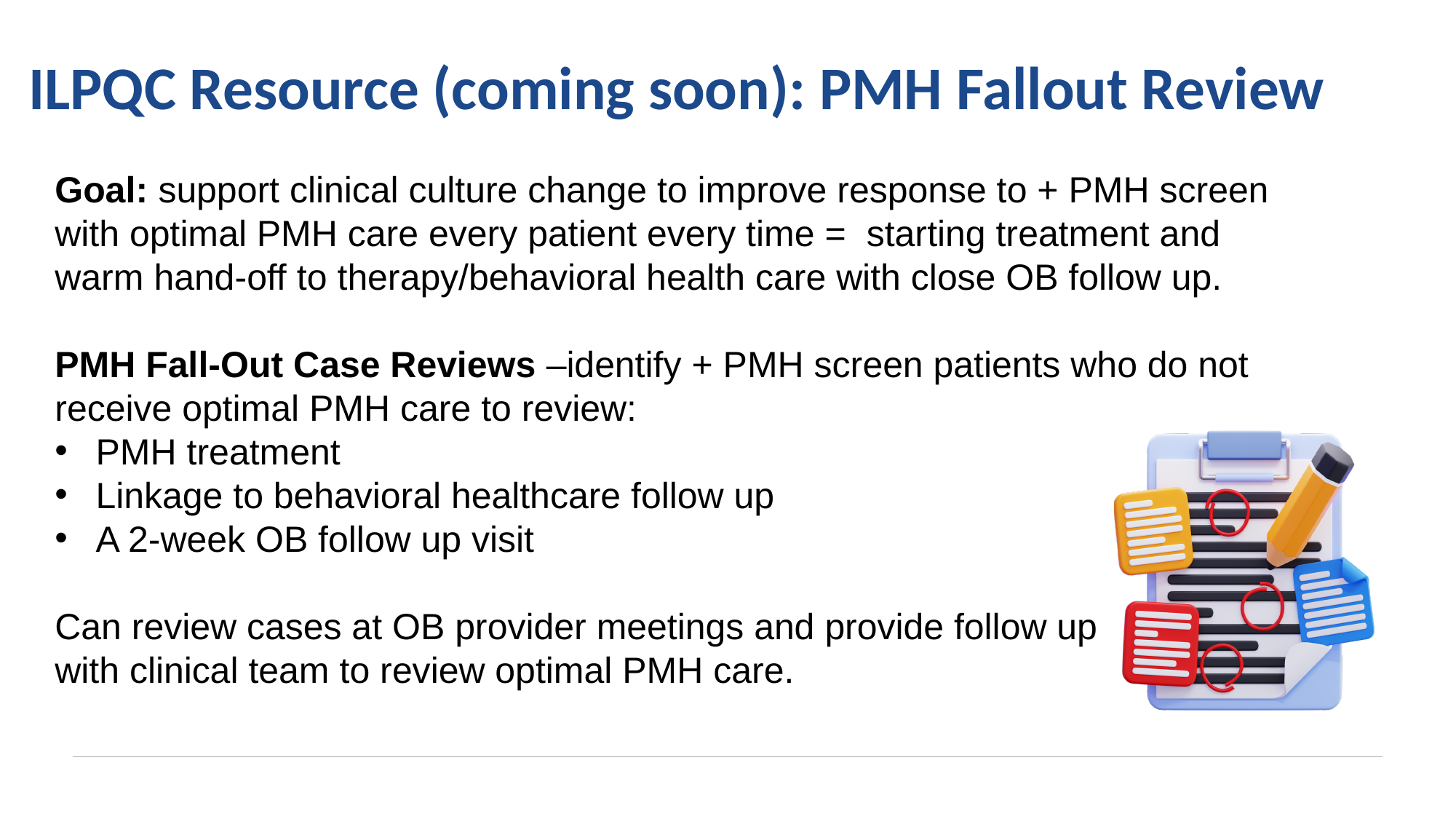

# ILPQC Resource (coming soon): PMH Fallout Review
Goal: support clinical culture change to improve response to + PMH screen with optimal PMH care every patient every time =  starting treatment and warm hand-off to therapy/behavioral health care with close OB follow up.

PMH Fall-Out Case Reviews –identify + PMH screen patients who do not receive optimal PMH care to review:
PMH treatment
Linkage to behavioral healthcare follow up
A 2-week OB follow up visit

Can review cases at OB provider meetings and provide follow up
with clinical team to review optimal PMH care.